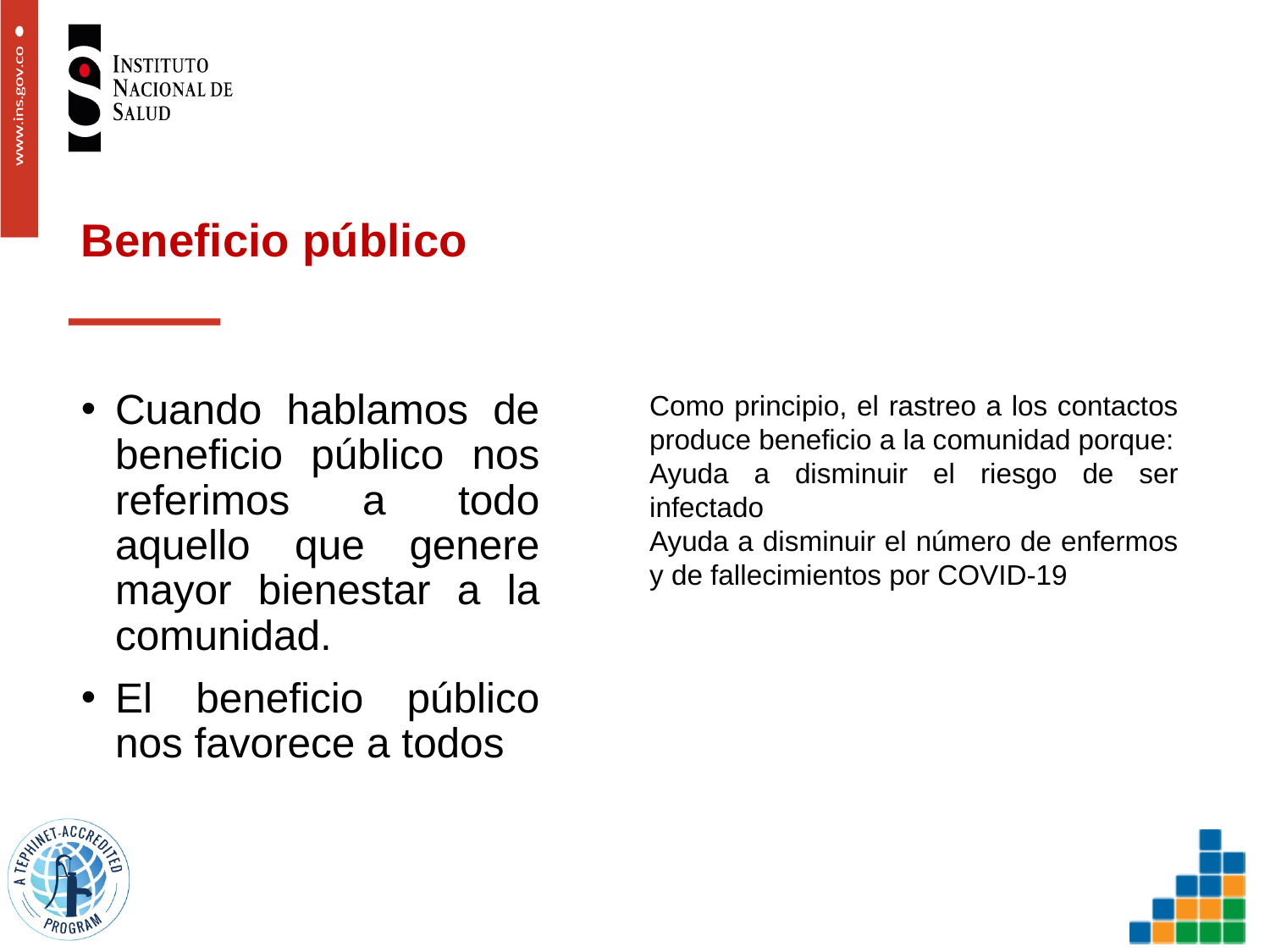

# Beneficio público
Como principio, el rastreo a los contactos produce beneficio a la comunidad porque:
Ayuda a disminuir el riesgo de ser infectado
Ayuda a disminuir el número de enfermos y de fallecimientos por COVID-19

Cuando hablamos de beneficio público nos referimos a todo aquello que genere mayor bienestar a la comunidad.
El beneficio público nos favorece a todos